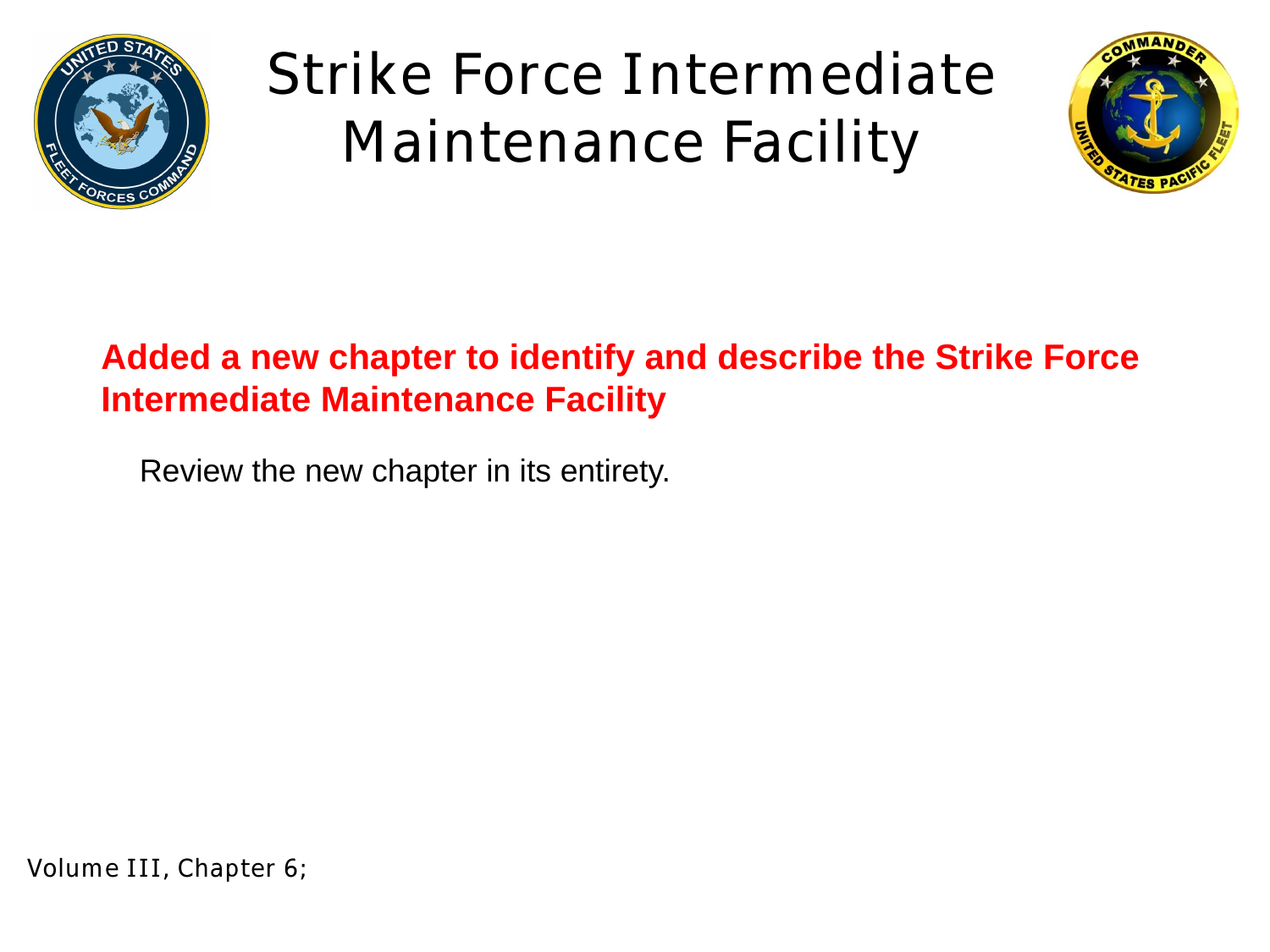

# Strike Force Intermediate Maintenance Facility
Added a new chapter to identify and describe the Strike Force Intermediate Maintenance Facility
Review the new chapter in its entirety.
  Volume III, Chapter 6;